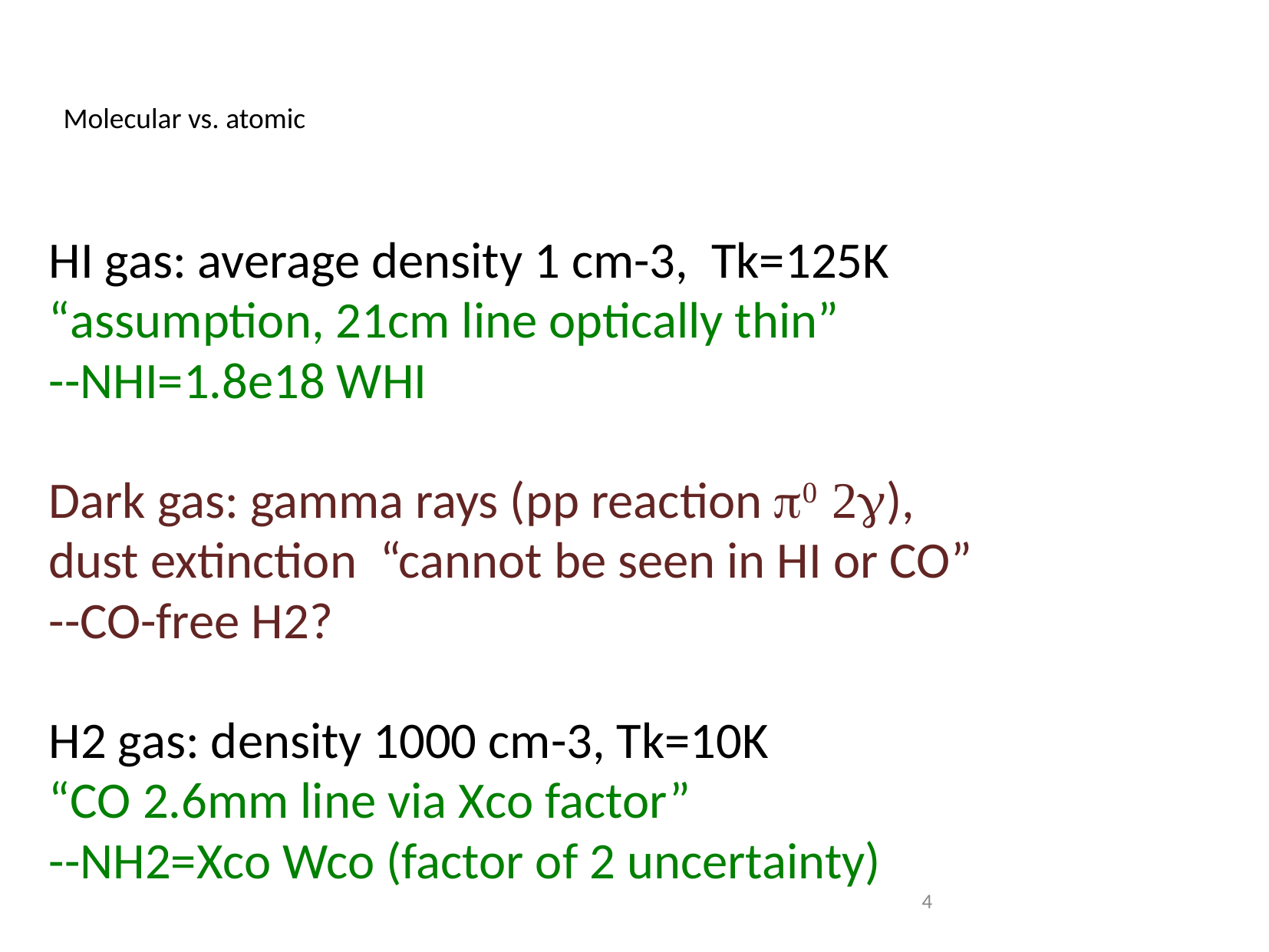

# Molecular vs. atomic
HI gas: average density 1 cm-3,  Tk=125K
“assumption, 21cm line optically thin”
--NHI=1.8e18 WHI

Dark gas: gamma rays (pp reaction π0 2γ),
dust extinction  “cannot be seen in HI or CO”
--CO-free H2?

H2 gas: density 1000 cm-3, Tk=10K
“CO 2.6mm line via Xco factor”
--NH2=Xco Wco (factor of 2 uncertainty)

4